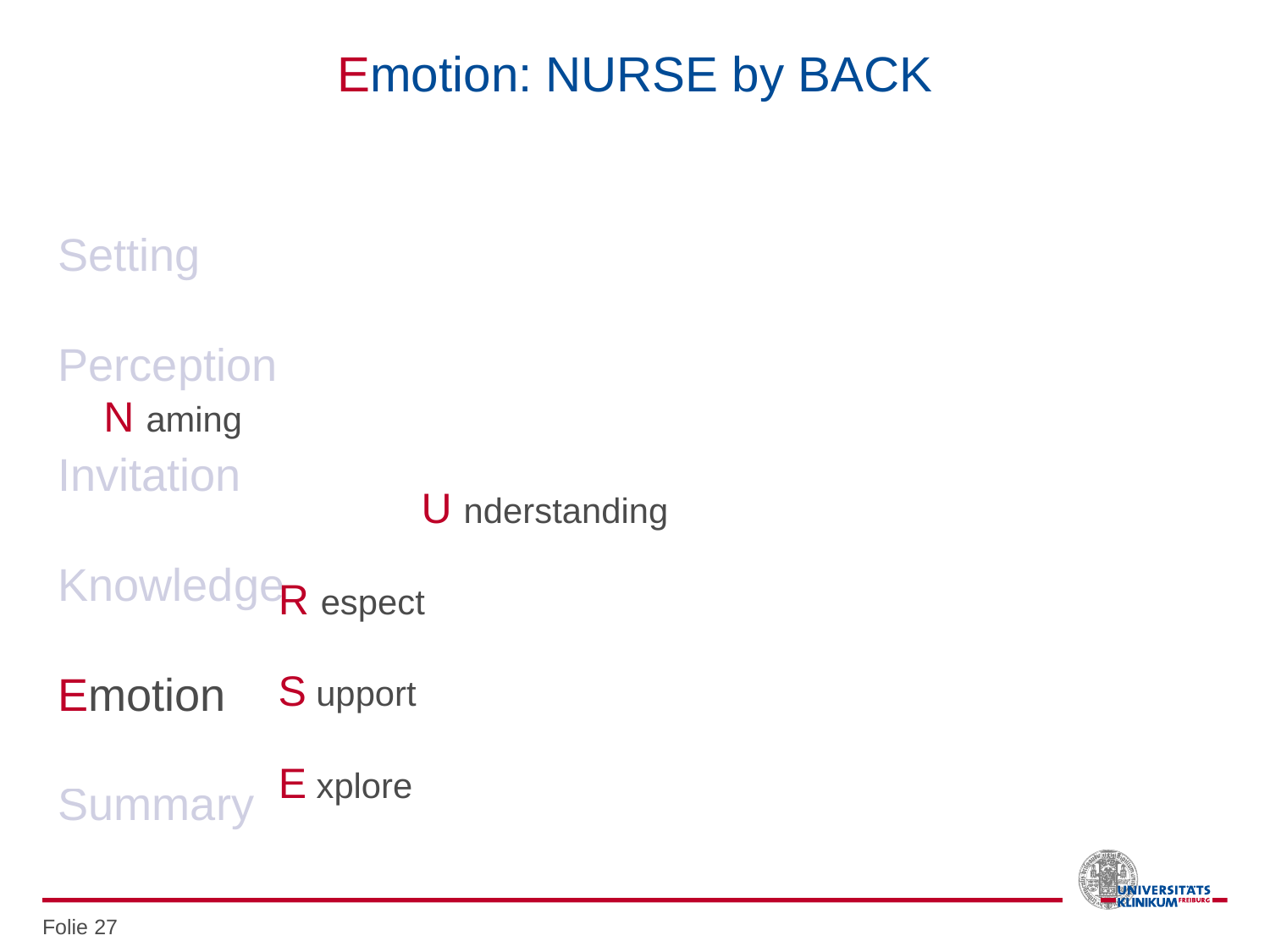

# Emotion: NURSE by BACK
Setting

Perception

Invitation

Knowledge

Emotion

Summary
N aming
U nderstanding
R espect
S upport
E xplore
Folie 27